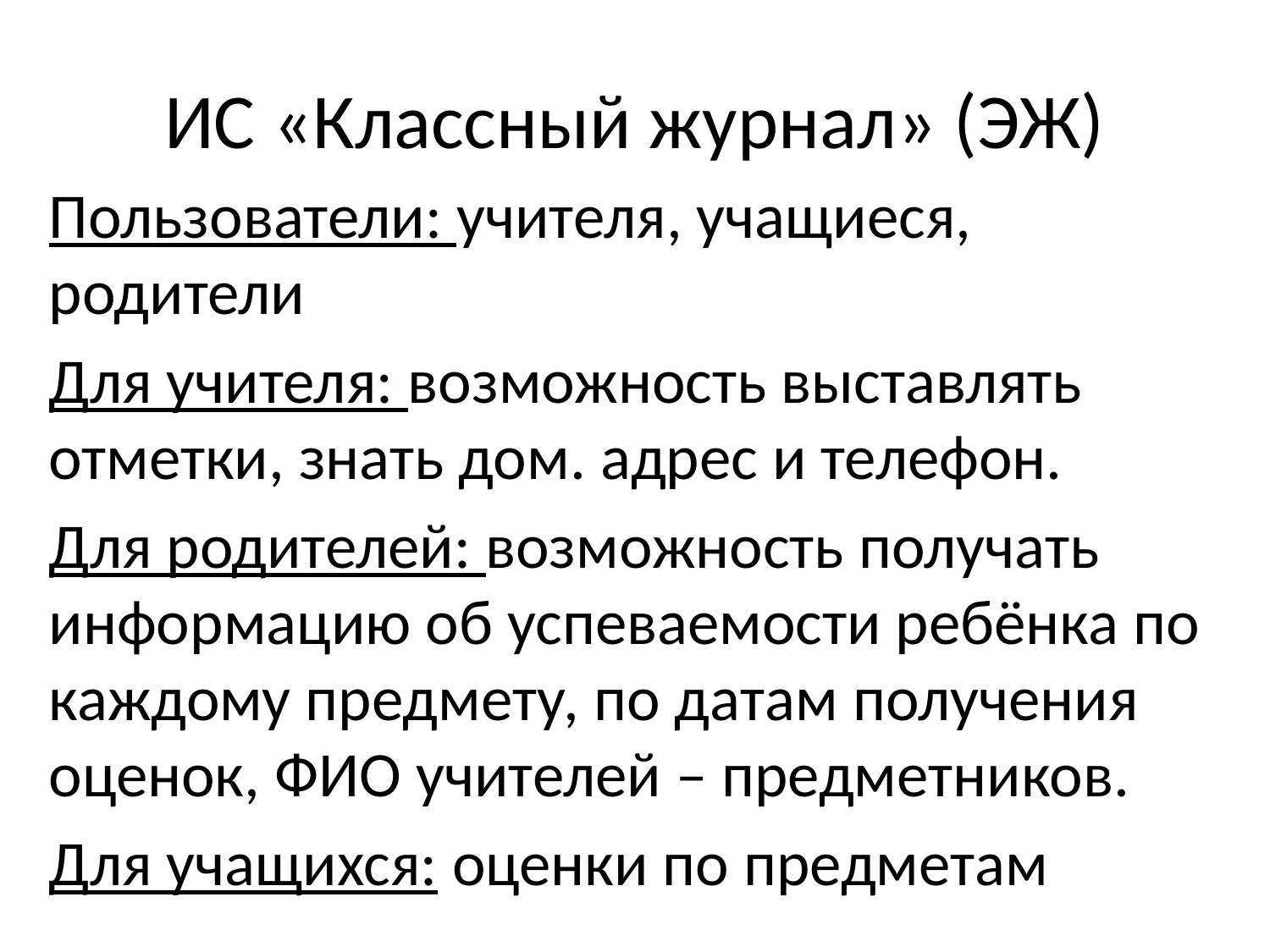

# ИС «Классный журнал» (ЭЖ)
Пользователи: учителя, учащиеся, родители
Для учителя: возможность выставлять отметки, знать дом. адрес и телефон.
Для родителей: возможность получать информацию об успеваемости ребёнка по каждому предмету, по датам получения оценок, ФИО учителей – предметников.
Для учащихся: оценки по предметам